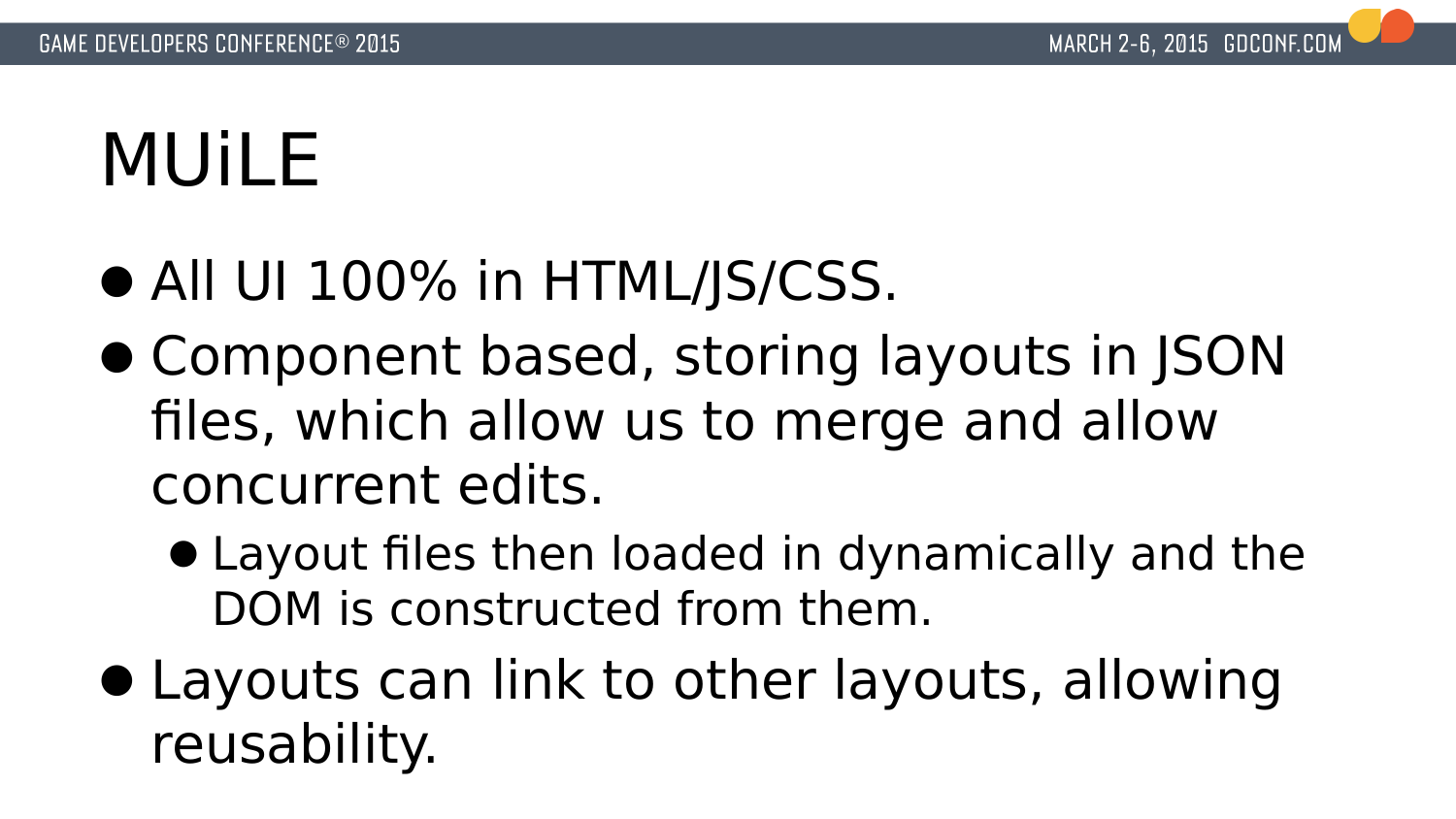

# MUiLE
All UI 100% in HTML/JS/CSS.
Component based, storing layouts in JSON files, which allow us to merge and allow concurrent edits.
Layout files then loaded in dynamically and the DOM is constructed from them.
Layouts can link to other layouts, allowing reusability.